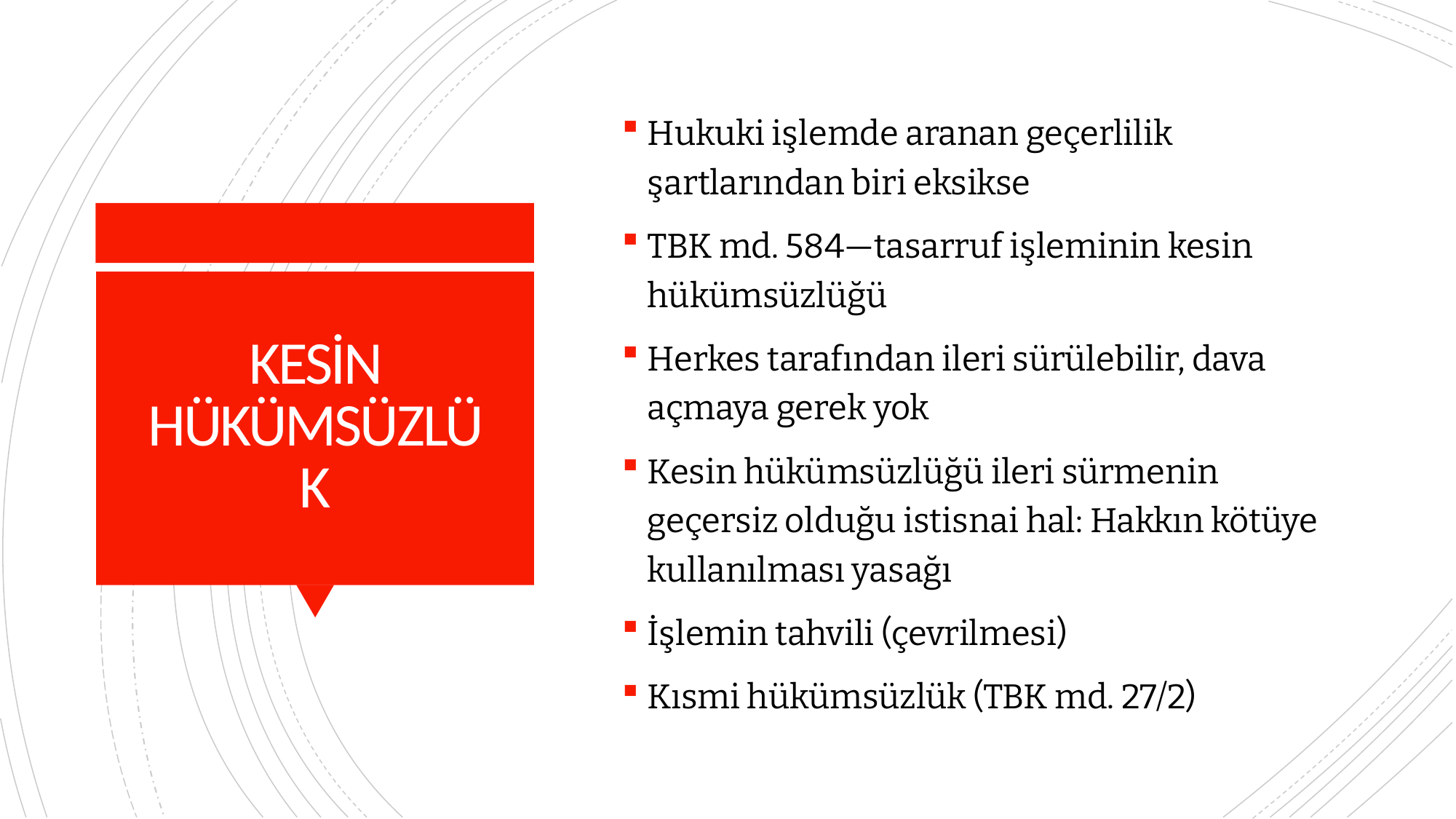

Hukuki işlemde aranan geçerlilik şartlarından biri eksikse
TBK md. 584—tasarruf işleminin kesin hükümsüzlüğü
Herkes tarafından ileri sürülebilir, dava açmaya gerek yok
Kesin hükümsüzlüğü ileri sürmenin geçersiz olduğu istisnai hal: Hakkın kötüye kullanılması yasağı
İşlemin tahvili (çevrilmesi)
Kısmi hükümsüzlük (TBK md. 27/2)
# KESİN HÜKÜMSÜZLÜK